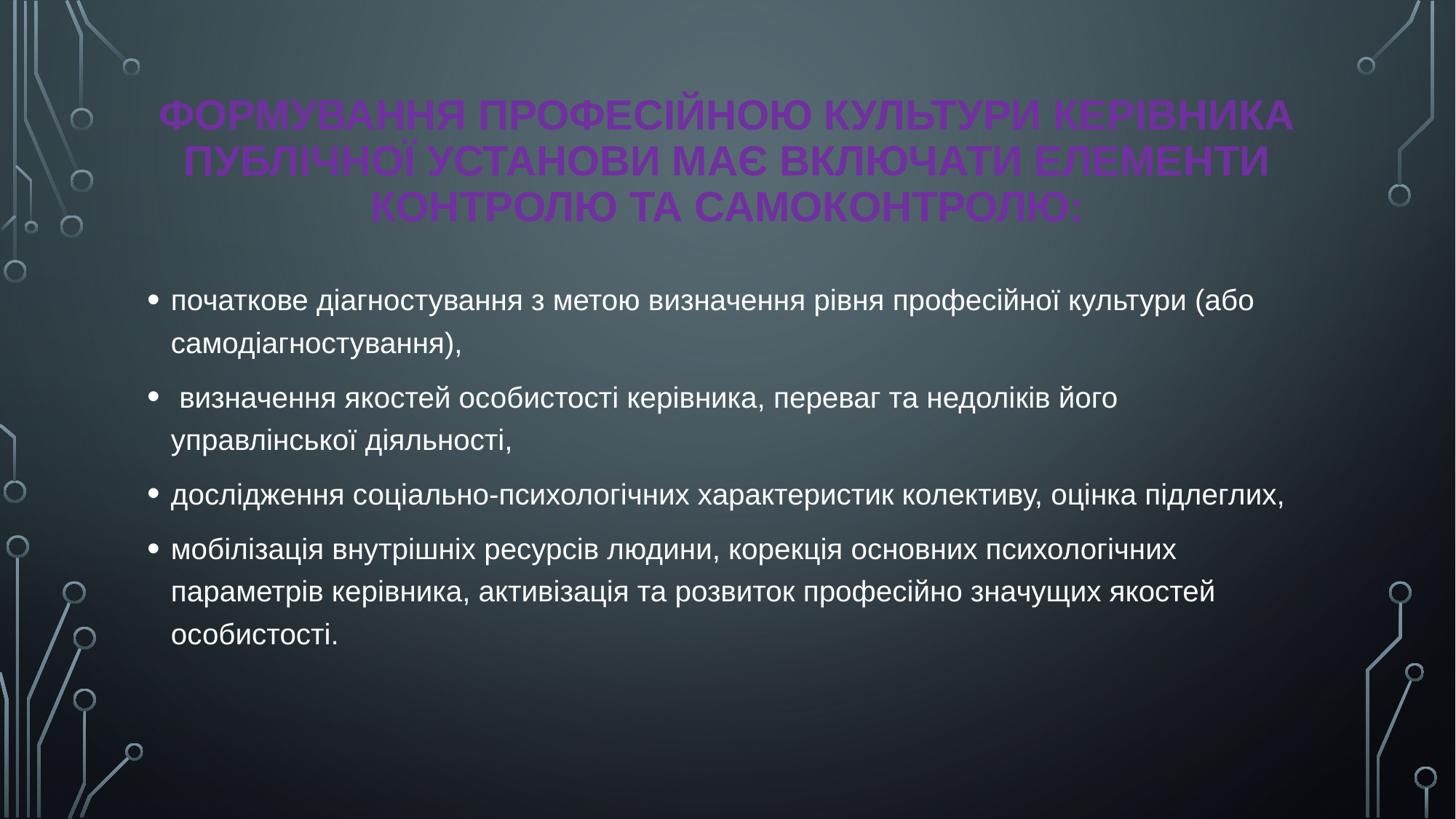

# Формування професійною культури керівника публічної установи має включати елементи контролю та самоконтролю:
початкове діагностування з метою визначення рівня професійної культури (або самодіагностування),
 визначення якостей особистості керівника, переваг та недоліків його управлінської діяльності,
дослідження соціально-психологічних характеристик колективу, оцінка підлеглих,
мобілізація внутрішніх ресурсів людини, корекція основних психологічних параметрів керівника, активізація та розвиток професійно значущих якостей особистості.